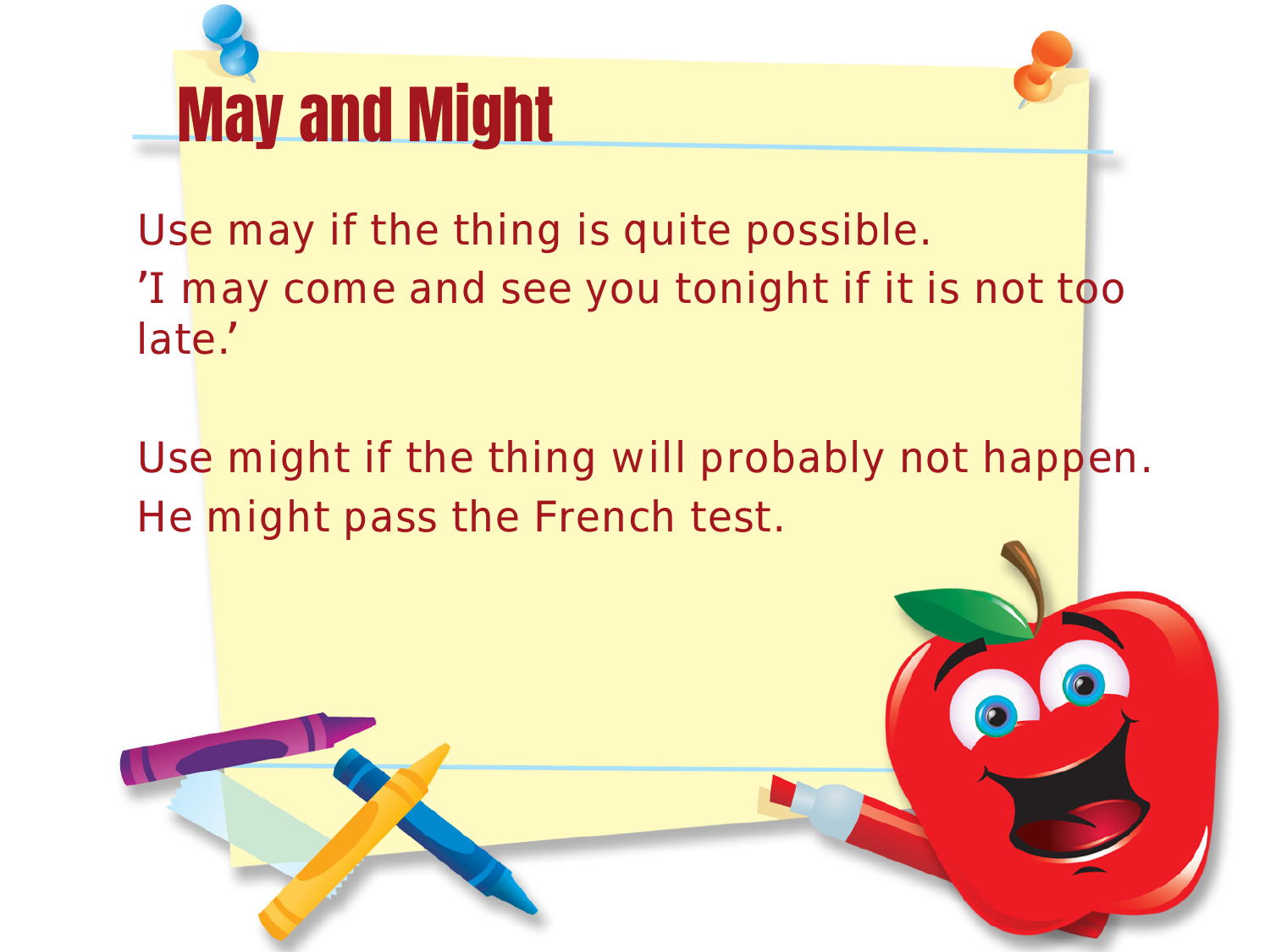

May and Might

Use may if the thing is quite possible.
’I may come and see you tonight if it is not too late.’

Use might if the thing will probably not happen.
He might pass the French test.